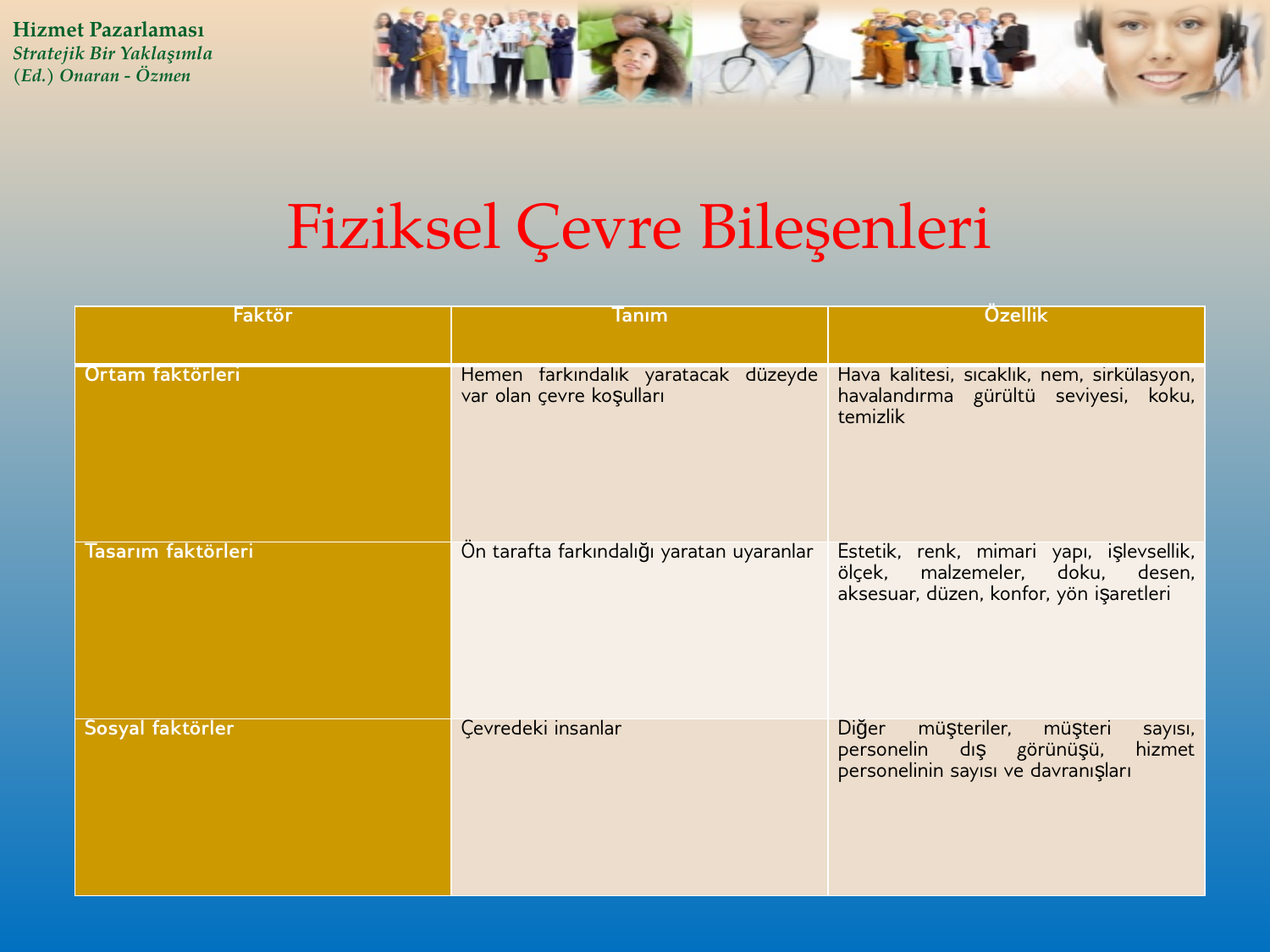

# Fiziksel Çevre Bileşenleri
| Faktör | Tanım | Özellik |
| --- | --- | --- |
| Ortam faktörleri | Hemen farkındalık yaratacak düzeyde var olan çevre koşulları | Hava kalitesi, sıcaklık, nem, sirkülasyon, havalandırma gürültü seviyesi, koku, temizlik |
| Tasarım faktörleri | Ön tarafta farkındalığı yaratan uyaranlar | Estetik, renk, mimari yapı, işlevsellik, ölçek, malzemeler, doku, desen, aksesuar, düzen, konfor, yön işaretleri |
| Sosyal faktörler | Çevredeki insanlar | Diğer müşteriler, müşteri sayısı, personelin dış görünüşü, hizmet personelinin sayısı ve davranışları |